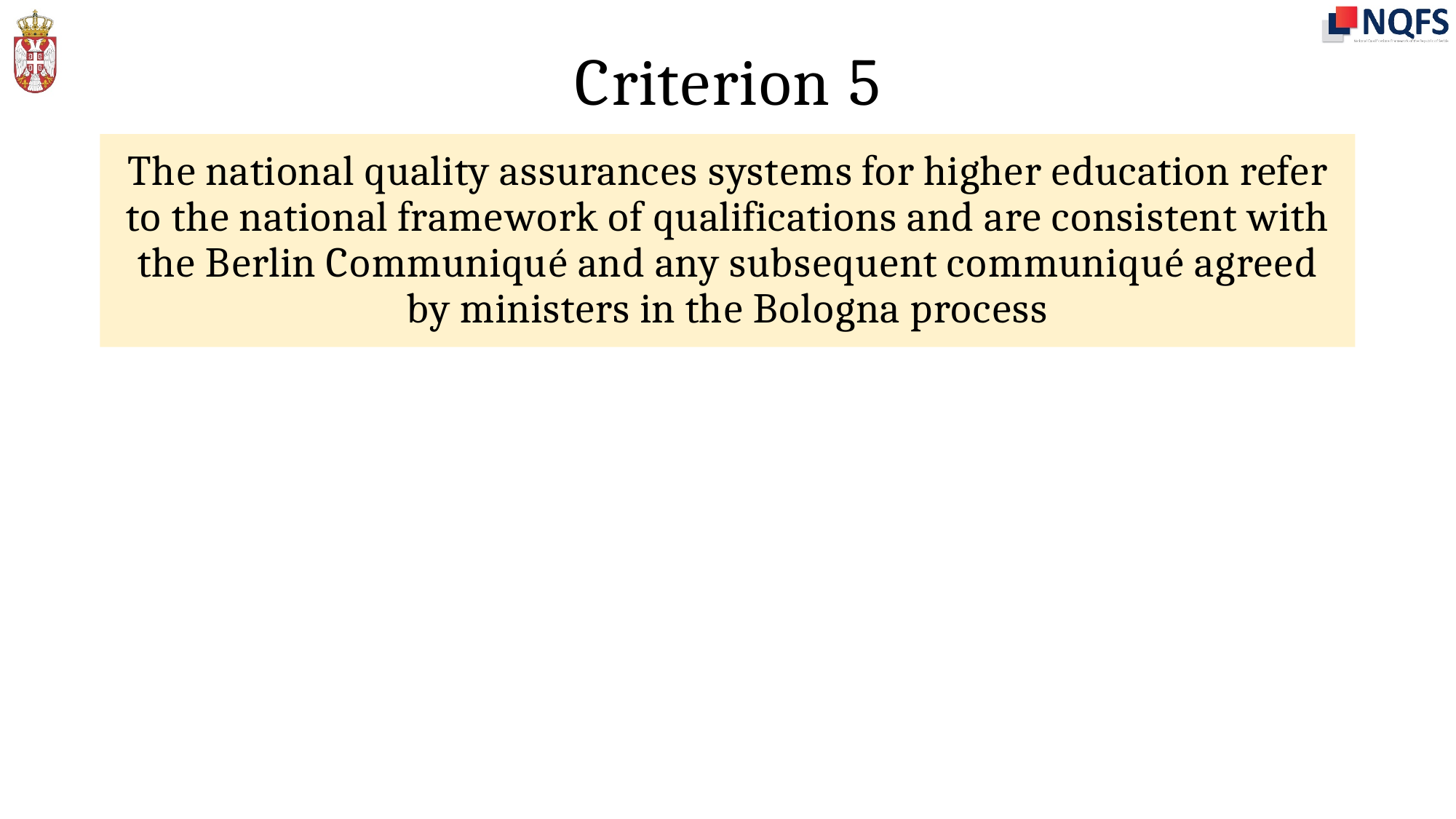

# Criterion 5
The national quality assurances systems for higher education refer to the national framework of qualifications and are consistent with the Berlin Communiqué and any subsequent communiqué agreed by ministers in the Bologna process